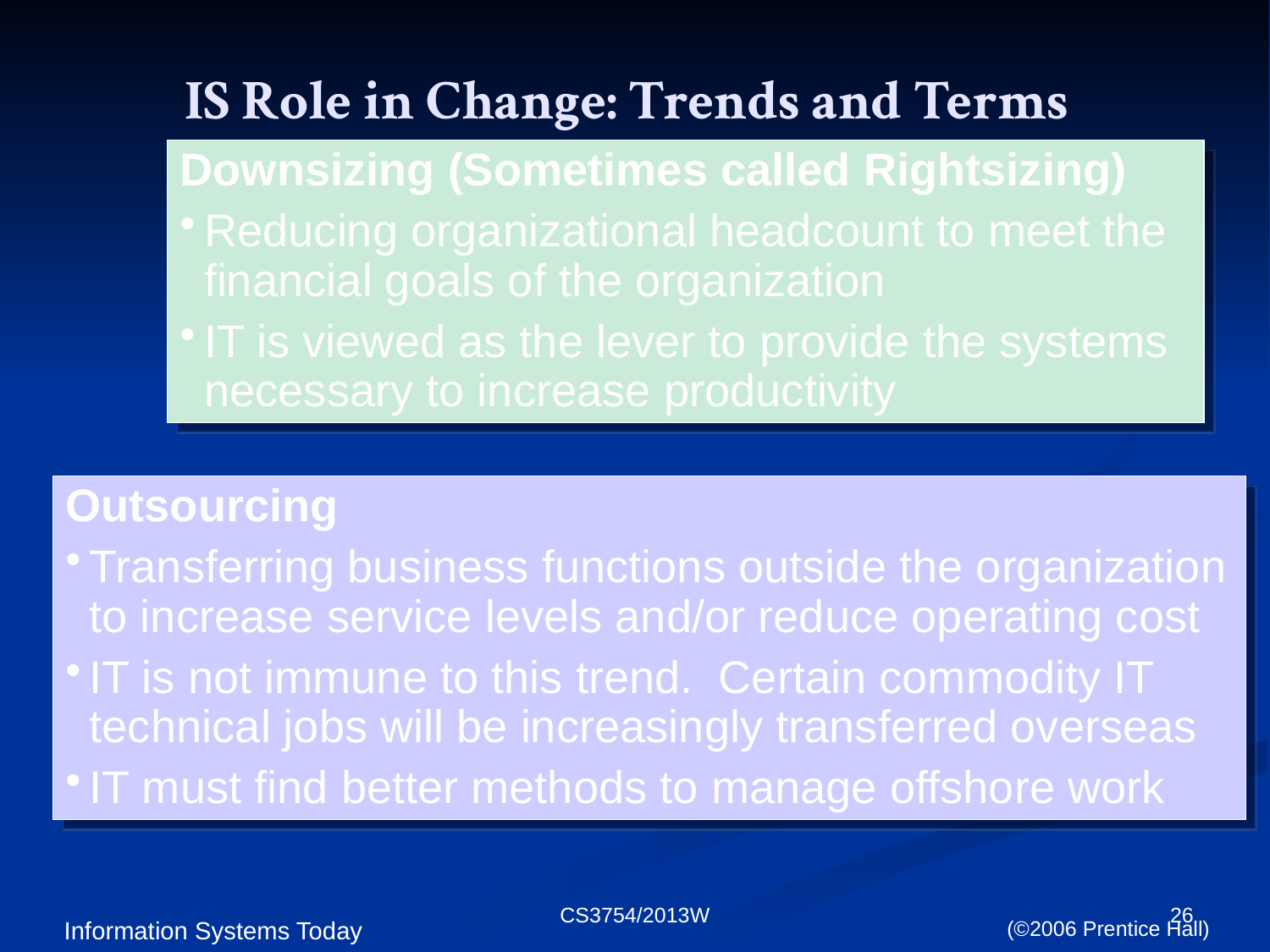

# IS Role in Change: Trends and Terms
Downsizing (Sometimes called Rightsizing)
Reducing organizational headcount to meet the financial goals of the organization
IT is viewed as the lever to provide the systems necessary to increase productivity
Outsourcing
Transferring business functions outside the organization to increase service levels and/or reduce operating cost
IT is not immune to this trend.  Certain commodity IT technical jobs will be increasingly transferred overseas
IT must find better methods to manage offshore work
CS3754/2013W
26